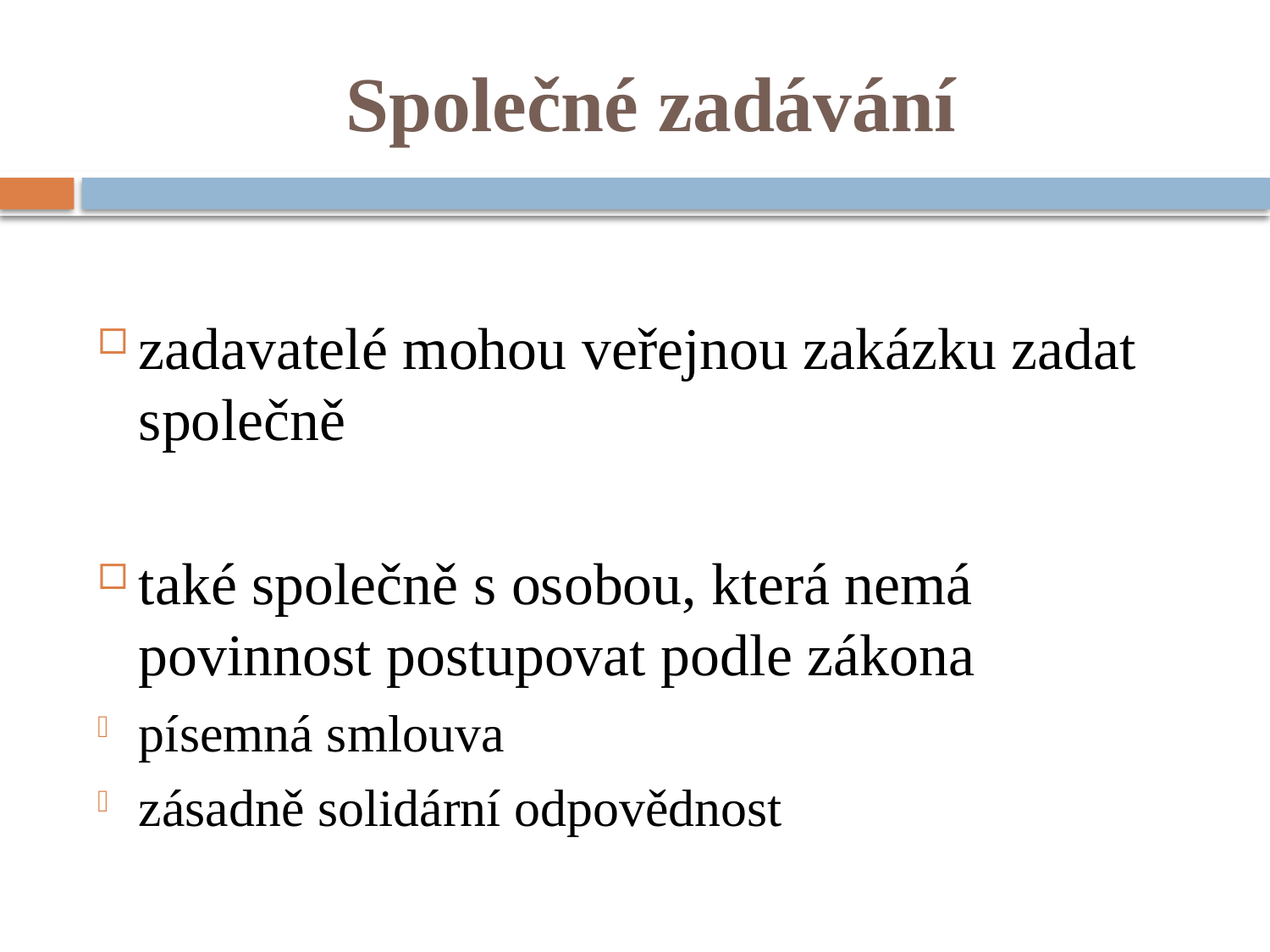

# Společné zadávání

zadavatelé mohou veřejnou zakázku zadat společně

také společně s osobou, která nemá povinnost postupovat podle zákona
písemná smlouva
zásadně solidární odpovědnost